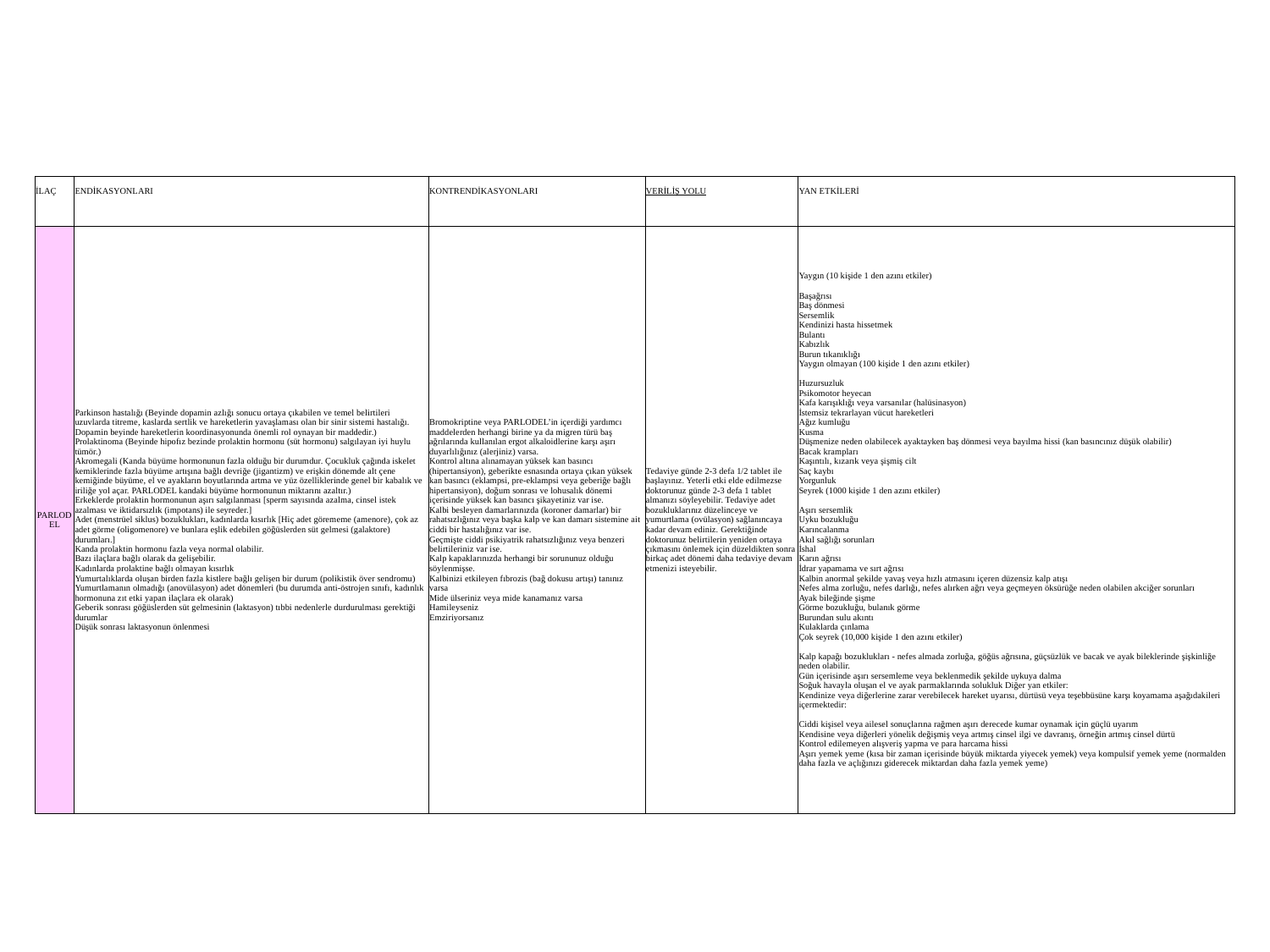

| İLAÇ | ENDİKASYONLARI | KONTRENDİKASYONLARI | VERİLİŞ YOLU | YAN ETKİLERİ |
| --- | --- | --- | --- | --- |
| PARLODEL | Parkinson hastalığı (Beyinde dopamin azlığı sonucu ortaya çıkabilen ve temel belirtileri uzuvlarda titreme, kaslarda sertlik ve hareketlerin yavaşlaması olan bir sinir sistemi hastalığı. Dopamin beyinde hareketlerin koordinasyonunda önemli rol oynayan bir maddedir.) Prolaktinoma (Beyinde hipofız bezinde prolaktin hormonu (süt hormonu) salgılayan iyi huylu tümör.) Akromegali (Kanda büyüme hormonunun fazla olduğu bir durumdur. Çocukluk çağında iskelet kemiklerinde fazla büyüme artışına bağlı devriğe (jigantizm) ve erişkin dönemde alt çene kemiğinde büyüme, el ve ayakların boyutlarında artma ve yüz özelliklerinde genel bir kabalık ve iriliğe yol açar. PARLODEL kandaki büyüme hormonunun miktarını azaltır.) Erkeklerde prolaktin hormonunun aşırı salgılanması [sperm sayısında azalma, cinsel istek azalması ve iktidarsızlık (impotans) ile seyreder.] Adet (menstrüel siklus) bozuklukları, kadınlarda kısırlık [Hiç adet görememe (amenore), çok az adet görme (oligomenore) ve bunlara eşlik edebilen göğüslerden süt gelmesi (galaktore) durumları.] Kanda prolaktin hormonu fazla veya normal olabilir. Bazı ilaçlara bağlı olarak da gelişebilir. Kadınlarda prolaktine bağlı olmayan kısırlık Yumurtalıklarda oluşan birden fazla kistlere bağlı gelişen bir durum (polikistik över sendromu) Yumurtlamanın olmadığı (anovülasyon) adet dönemleri (bu durumda anti-östrojen sınıfı, kadınlık hormonuna zıt etki yapan ilaçlara ek olarak) Geberik sonrası göğüslerden süt gelmesinin (laktasyon) tıbbi nedenlerle durdurulması gerektiği durumlar Düşük sonrası laktasyonun önlenmesi | Bromokriptine veya PARLODEL’in içerdiği yardımcı maddelerden herhangi birine ya da migren türü baş ağrılarında kullanılan ergot alkaloidlerine karşı aşırı duyarlılığınız (alerjiniz) varsa. Kontrol altına alınamayan yüksek kan basıncı (hipertansiyon), geberikte esnasında ortaya çıkan yüksek kan basıncı (eklampsi, pre-eklampsi veya geberiğe bağlı hipertansiyon), doğum sonrası ve lohusalık dönemi içerisinde yüksek kan basıncı şikayetiniz var ise. Kalbi besleyen damarlarınızda (koroner damarlar) bir rahatsızlığınız veya başka kalp ve kan damarı sistemine ait ciddi bir hastalığınız var ise. Geçmişte ciddi psikiyatrik rahatsızlığınız veya benzeri belirtileriniz var ise. Kalp kapaklarınızda herhangi bir sorununuz olduğu söylenmişse. Kalbinizi etkileyen fıbrozis (bağ dokusu artışı) tanınız varsa Mide ülseriniz veya mide kanamanız varsa Hamileyseniz Emziriyorsanız | Tedaviye günde 2-3 defa 1/2 tablet ile başlayınız. Yeterli etki elde edilmezse doktorunuz günde 2-3 defa 1 tablet almanızı söyleyebilir. Tedaviye adet bozukluklarınız düzelinceye ve yumurtlama (ovülasyon) sağlanıncaya kadar devam ediniz. Gerektiğinde doktorunuz belirtilerin yeniden ortaya çıkmasını önlemek için düzeldikten sonra birkaç adet dönemi daha tedaviye devam etmenizi isteyebilir. | Yaygın (10 kişide 1 den azını etkiler) Başağrısı Baş dönmesi Sersemlik Kendinizi hasta hissetmek Bulantı Kabızlık Burun tıkanıklığı Yaygın olmayan (100 kişide 1 den azını etkiler) Huzursuzluk Psikomotor heyecan Kafa karışıklığı veya varsanılar (halüsinasyon) İstemsiz tekrarlayan vücut hareketleri Ağız kumluğu Kusma Düşmenize neden olabilecek ayaktayken baş dönmesi veya bayılma hissi (kan basıncınız düşük olabilir) Bacak krampları Kaşıntılı, kızarık veya şişmiş cilt Saç kaybı Yorgunluk Seyrek (1000 kişide 1 den azını etkiler) Aşırı sersemlik Uyku bozukluğu Karıncalanma Akıl sağlığı sorunları İshal Karın ağrısı İdrar yapamama ve sırt ağrısı Kalbin anormal şekilde yavaş veya hızlı atmasını içeren düzensiz kalp atışı Nefes alma zorluğu, nefes darlığı, nefes alırken ağrı veya geçmeyen öksürüğe neden olabilen akciğer sorunları Ayak bileğinde şişme Görme bozukluğu, bulanık görme Burundan sulu akıntı Kulaklarda çınlama Çok seyrek (10,000 kişide 1 den azını etkiler) Kalp kapağı bozuklukları - nefes almada zorluğa, göğüs ağrısına, güçsüzlük ve bacak ve ayak bileklerinde şişkinliğe neden olabilir. Gün içerisinde aşırı sersemleme veya beklenmedik şekilde uykuya dalma Soğuk havayla oluşan el ve ayak parmaklarında solukluk Diğer yan etkiler: Kendinize veya diğerlerine zarar verebilecek hareket uyarısı, dürtüsü veya teşebbüsüne karşı koyamama aşağıdakileri içermektedir: Ciddi kişisel veya ailesel sonuçlarına rağmen aşırı derecede kumar oynamak için güçlü uyarım Kendisine veya diğerleri yönelik değişmiş veya artmış cinsel ilgi ve davranış, örneğin artmış cinsel dürtü Kontrol edilemeyen alışveriş yapma ve para harcama hissi Aşırı yemek yeme (kısa bir zaman içerisinde büyük miktarda yiyecek yemek) veya kompulsif yemek yeme (normalden daha fazla ve açlığınızı giderecek miktardan daha fazla yemek yeme) |